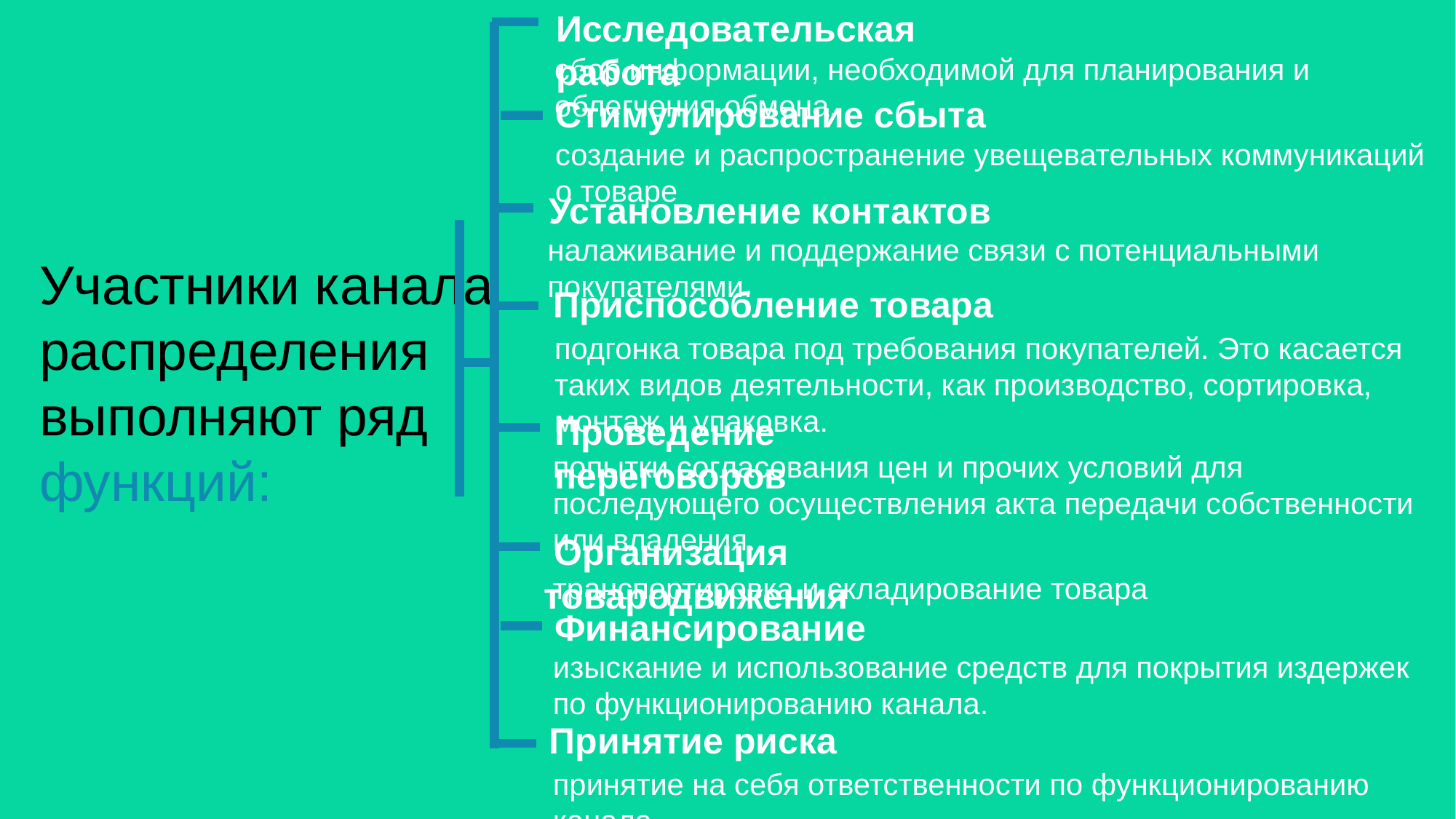

Исследовательская работа
сбор информации, необходимой для планирования и облегчения обмена.
Стимулирование сбыта
создание и распространение увещевательных коммуникаций о товаре
Установление контактов
налаживание и поддержание связи с потенциальными покупателями.
Участники канала распределения выполняют ряд функций:
Приспособление товара
подгонка товара под требования покупателей. Это касается таких видов деятельности, как производство, сортировка, монтаж и упаковка.
Проведение переговоров
попытки согласования цен и прочих условий для последующего осуществления акта передачи собственности или владения.
 Организация товародвижения
транспортировка и складирование товара
Финансирование
изыскание и использование средств для покрытия издержек по функционированию канала.
Принятие риска
принятие на себя ответственности по функционированию канала.